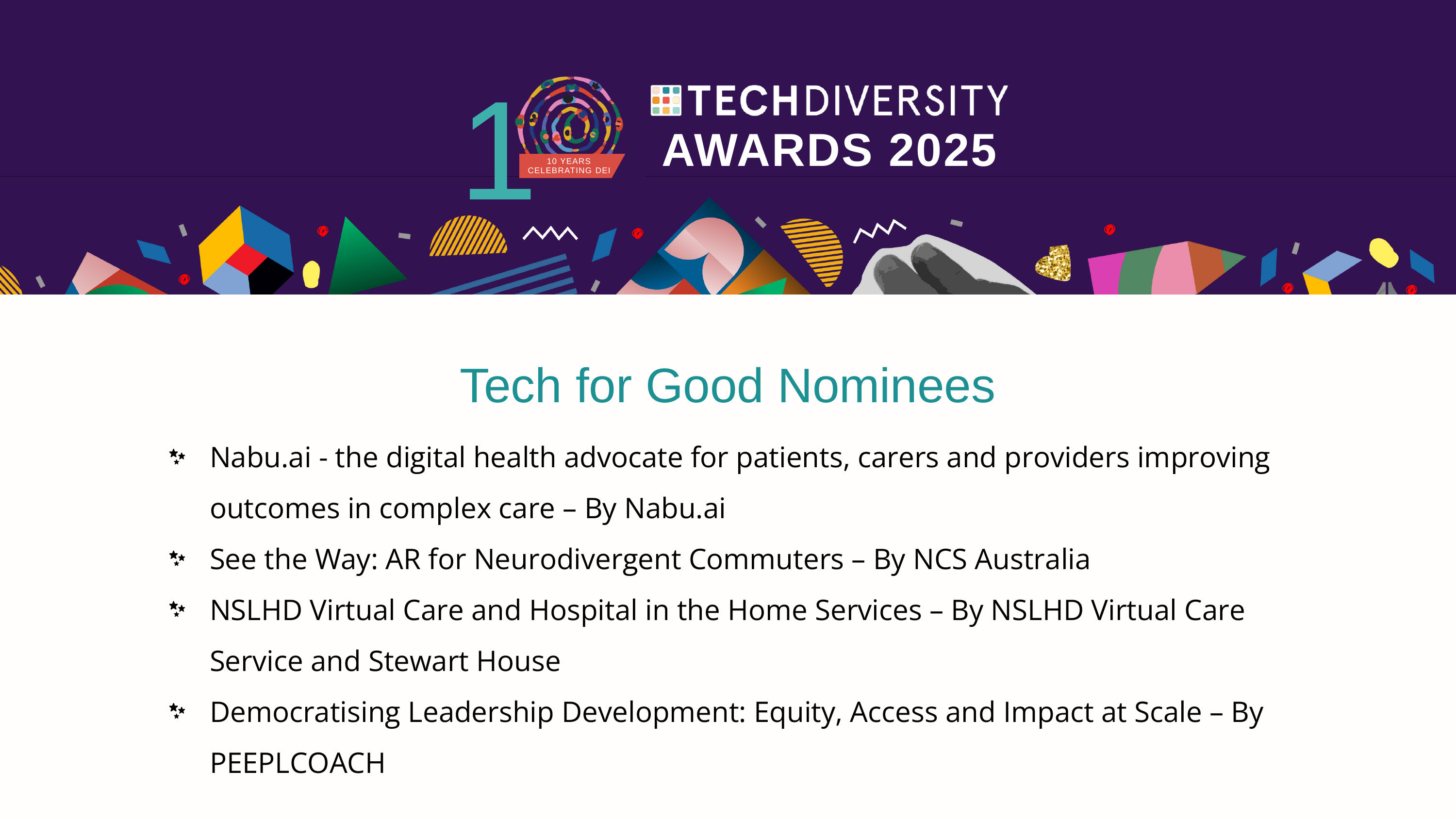

1

AWARDS 2025

10 YEARS CELEBRATING DEI

Tech for Good Nominees
Nabu.ai - the digital health advocate for patients, carers and providers improving outcomes in complex care – By Nabu.ai
See the Way: AR for Neurodivergent Commuters – By NCS Australia
NSLHD Virtual Care and Hospital in the Home Services – By NSLHD Virtual Care Service and Stewart House
Democratising Leadership Development: Equity, Access and Impact at Scale – By PEEPLCOACH